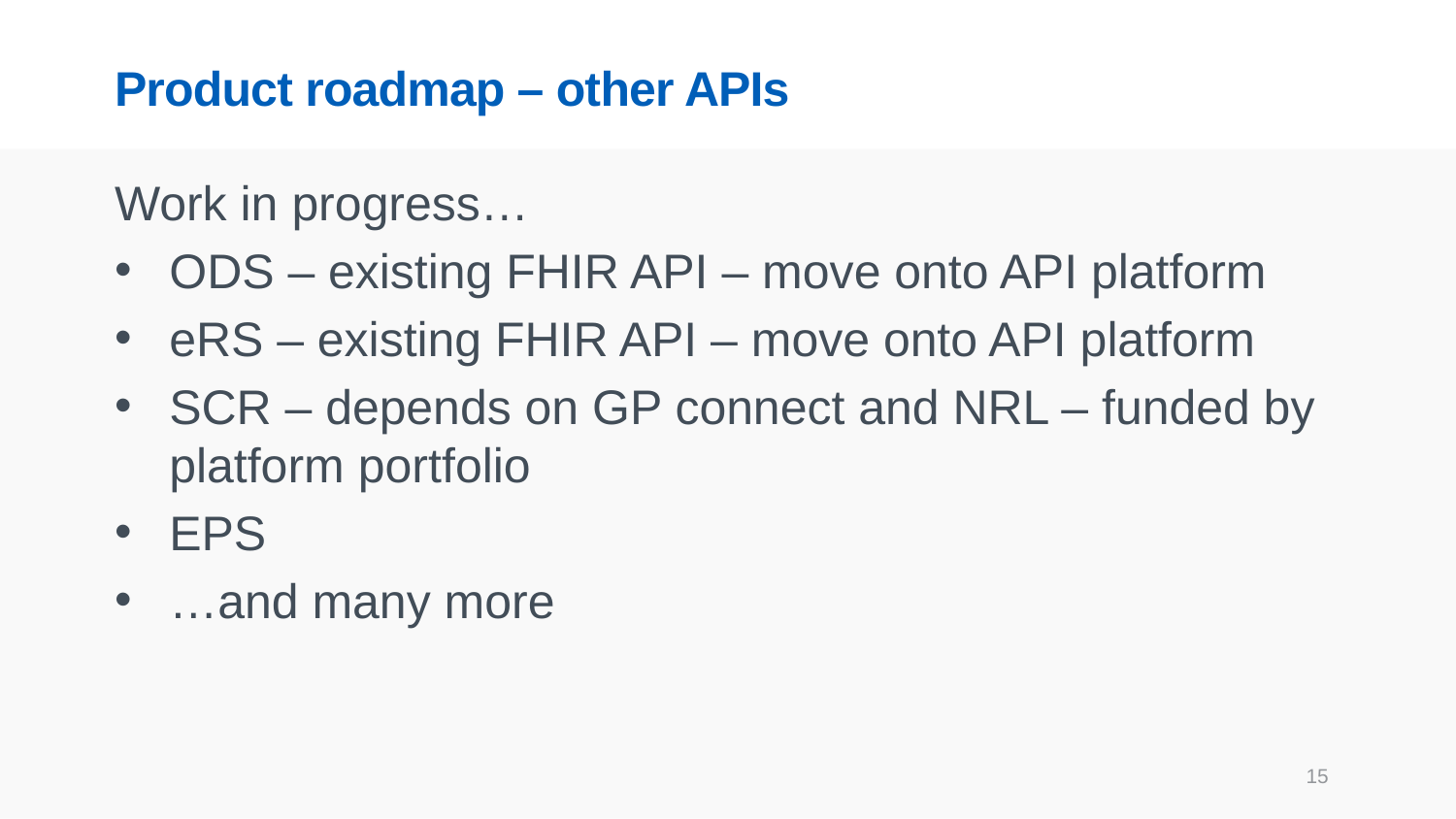

# Product roadmap – other APIs
Work in progress…
ODS – existing FHIR API – move onto API platform
eRS – existing FHIR API – move onto API platform
SCR – depends on GP connect and NRL – funded by platform portfolio
EPS
…and many more
15